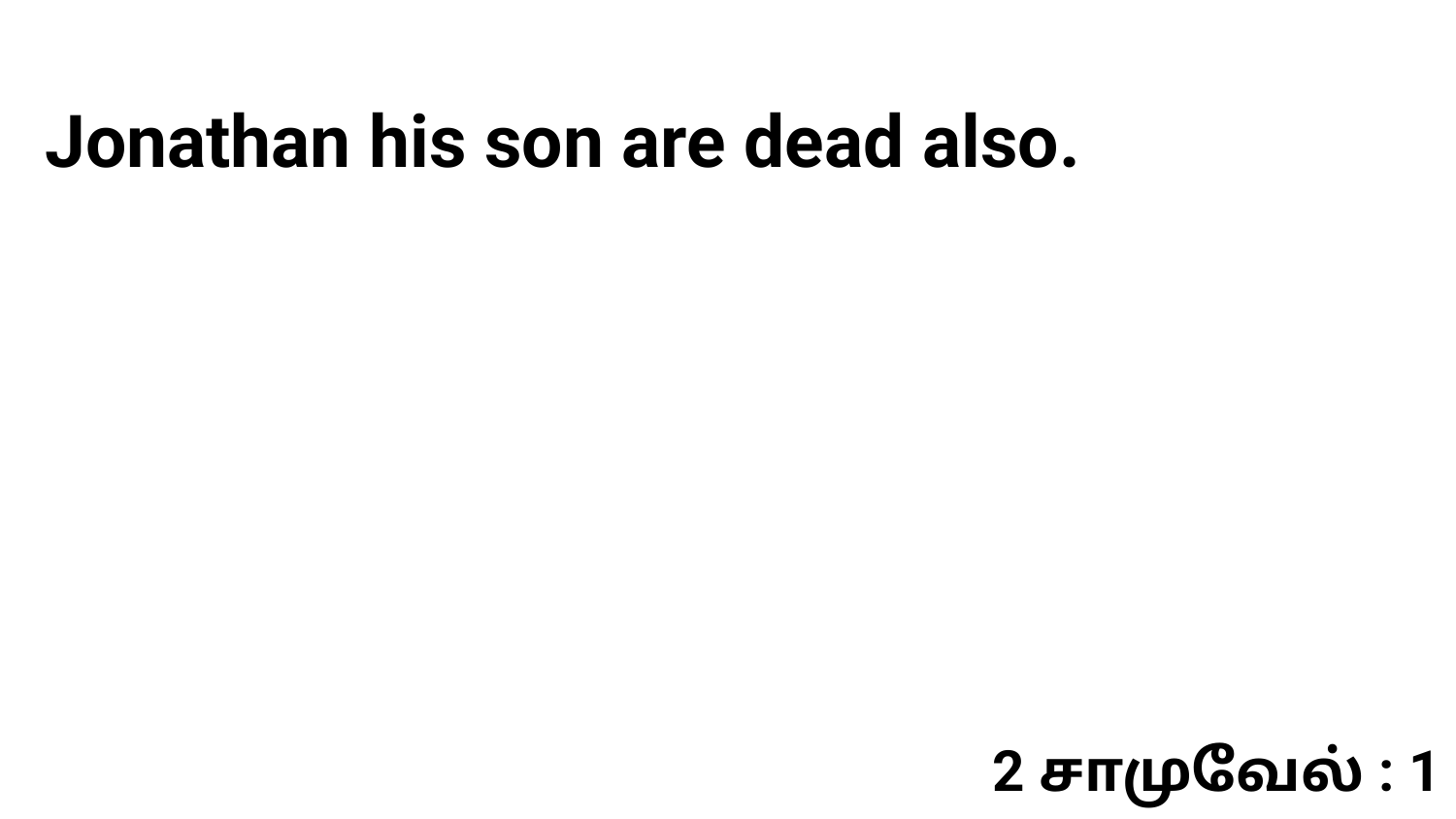

Jonathan his son are dead also.
2 சாமுவேல் : 1